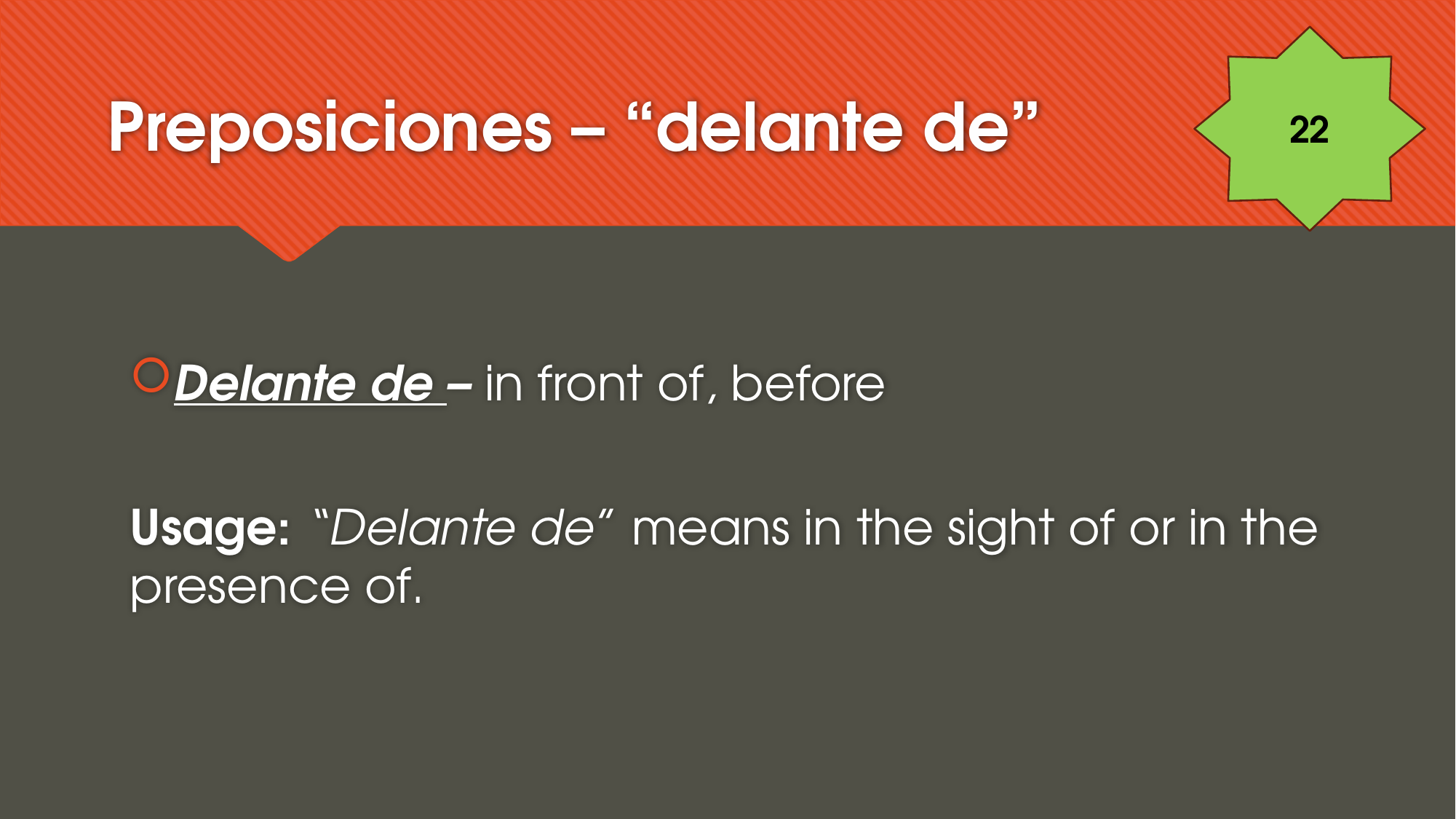

22
# Preposiciones – “delante de”
Delante de – in front of, before

Usage: “Delante de” means in the sight of or in the presence of.